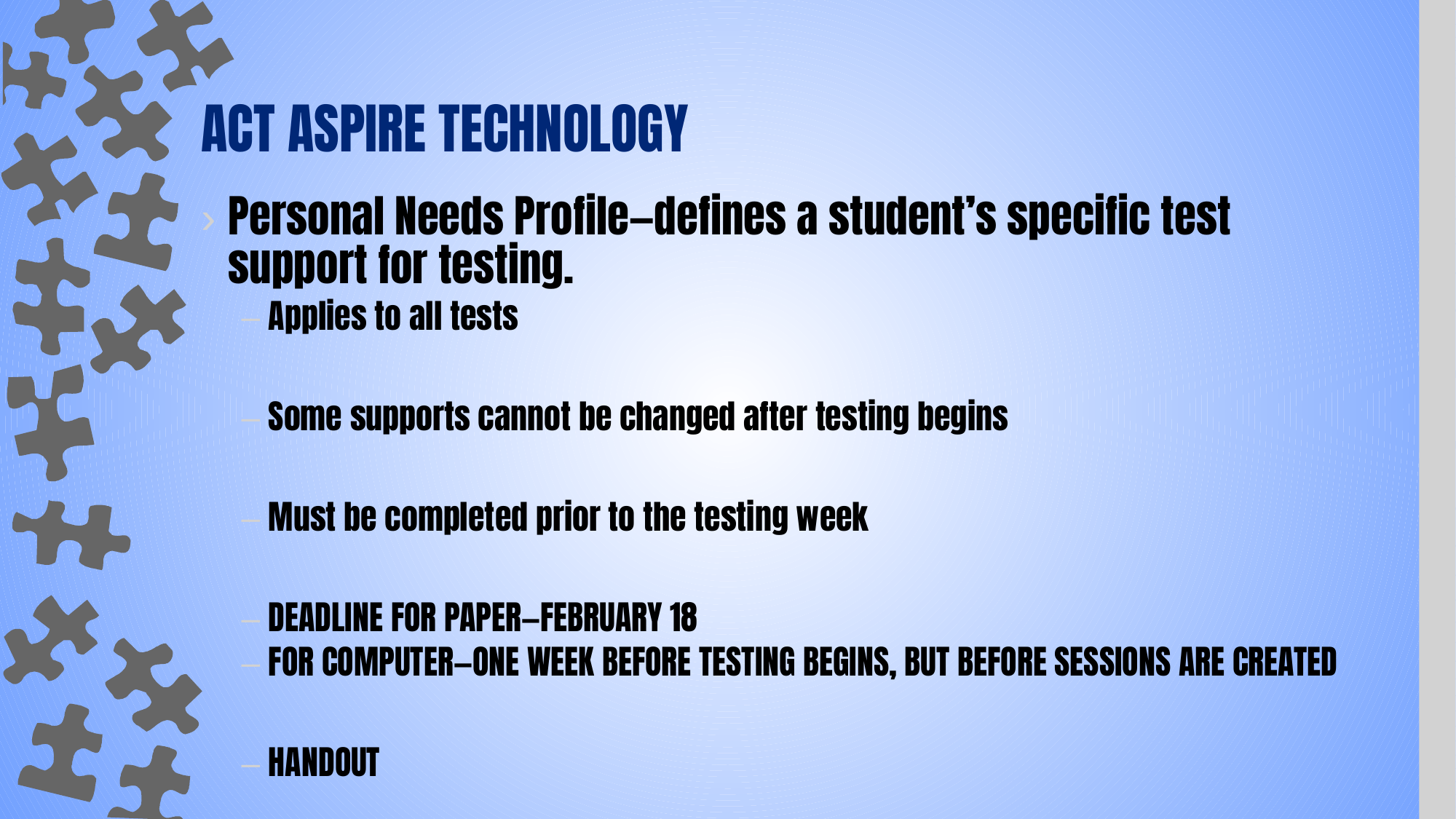

# ACT ASPIRE TECHNOLOGY
Personal Needs Profile—defines a student’s specific test support for testing.
Applies to all tests

Some supports cannot be changed after testing begins

Must be completed prior to the testing week

DEADLINE FOR PAPER—FEBRUARY 18
FOR COMPUTER—ONE WEEK BEFORE TESTING BEGINS, BUT BEFORE SESSIONS ARE CREATED

HANDOUT